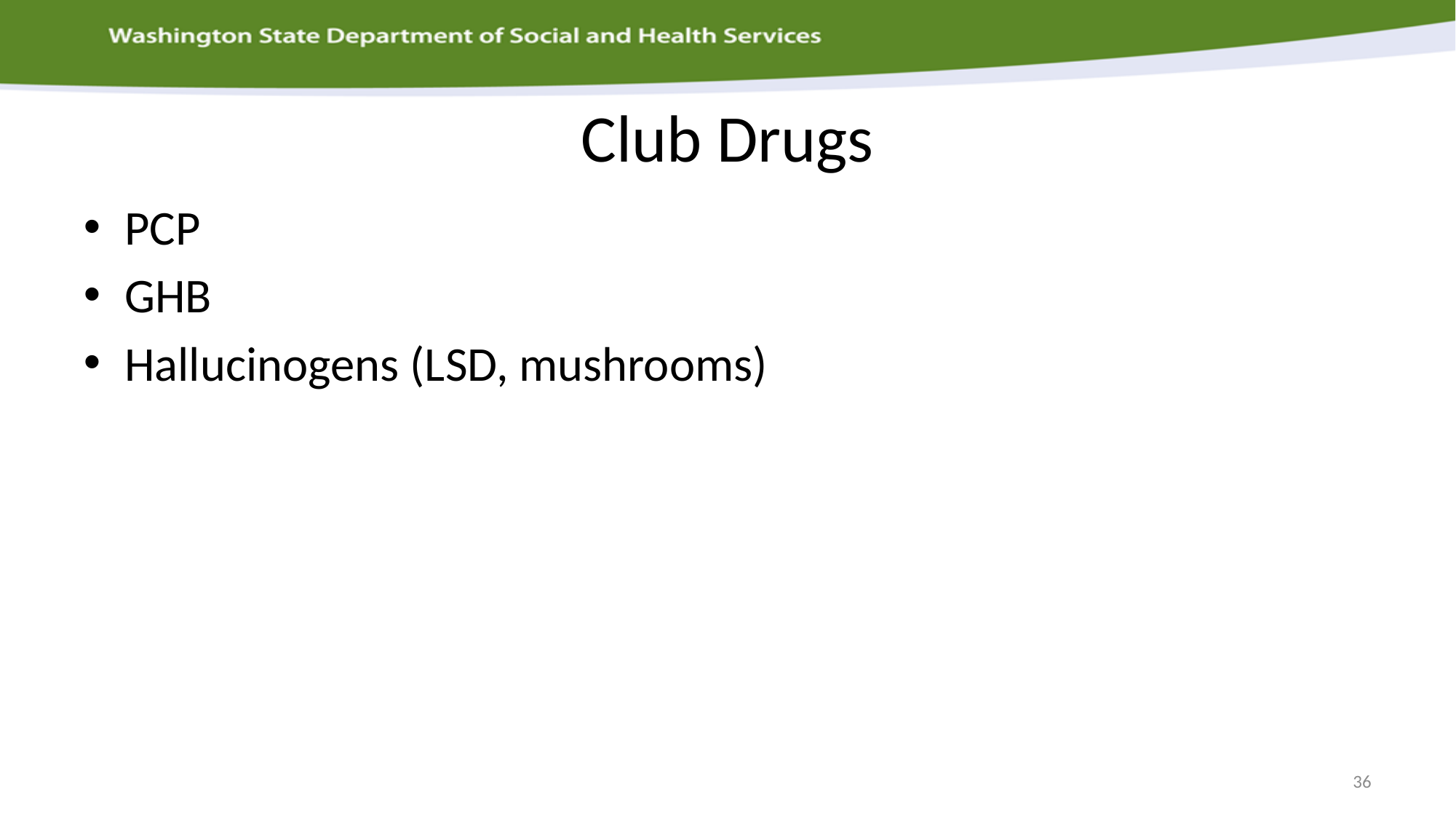

# Club Drugs
PCP
GHB
Hallucinogens (LSD, mushrooms)

36